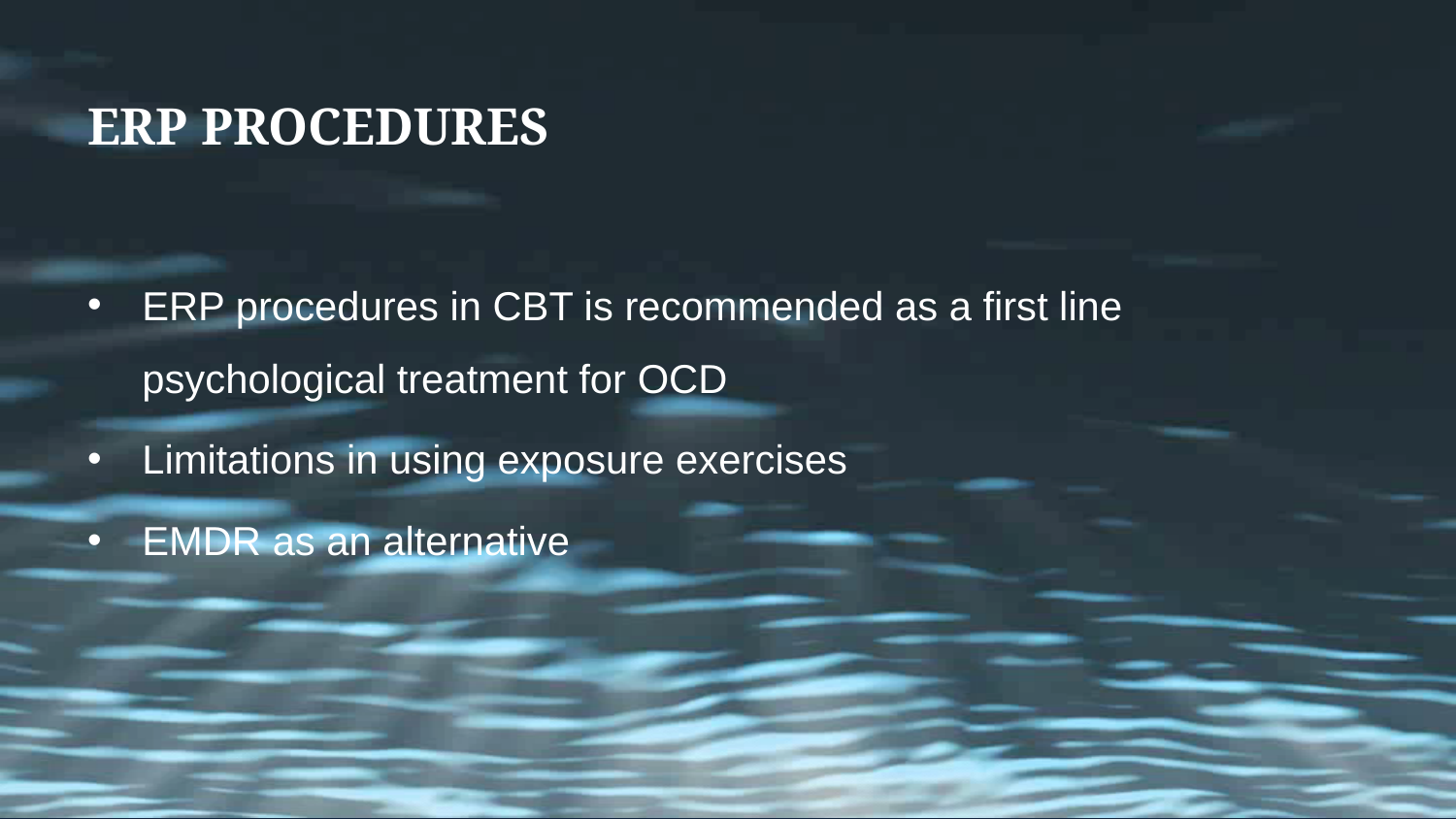

# ERP procedures
ERP procedures in CBT is recommended as a first line psychological treatment for OCD
Limitations in using exposure exercises
EMDR as an alternative